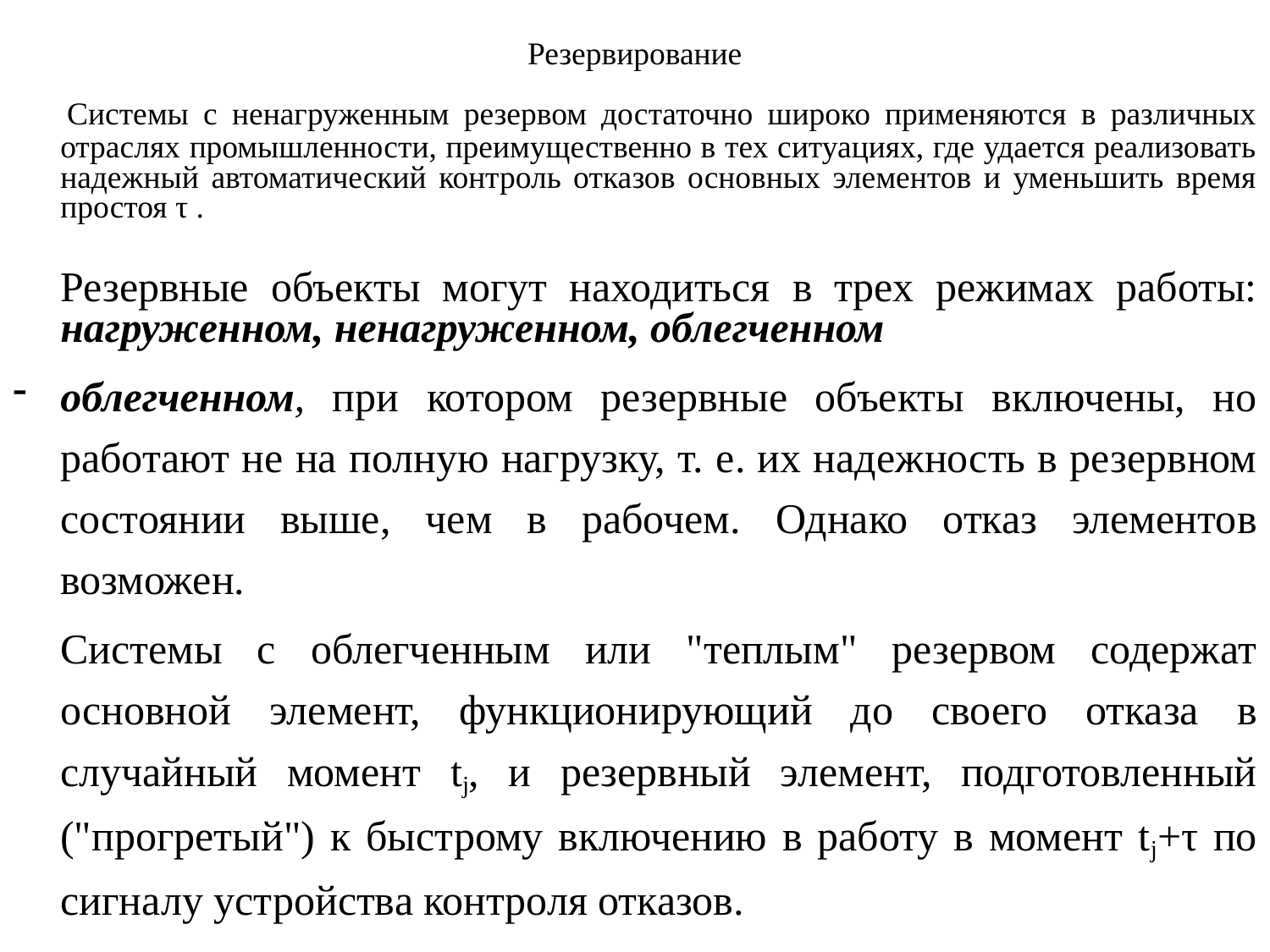

# Резервирование
 	Системы с ненагруженным резервом достаточно широко применяются в различных отраслях промышленности, преимущественно в тех ситуациях, где удается реализовать надежный автоматический контроль отказов основных элементов и уменьшить время простоя τ .

	Резервные объекты могут находиться в трех режимах работы: нагруженном, ненагруженном, облегченном
облегченном, при котором резервные объекты включены, но работают не на полную нагрузку, т. е. их надежность в резервном состоянии выше, чем в рабочем. Однако отказ элементов возможен.
	Системы с облегченным или "теплым" резервом содержат основной элемент, функционирующий до своего отказа в случайный момент tj, и резервный элемент, подготовленный ("прогретый") к быстрому включению в работу в момент tj+τ по сигналу устройства контроля отказов.